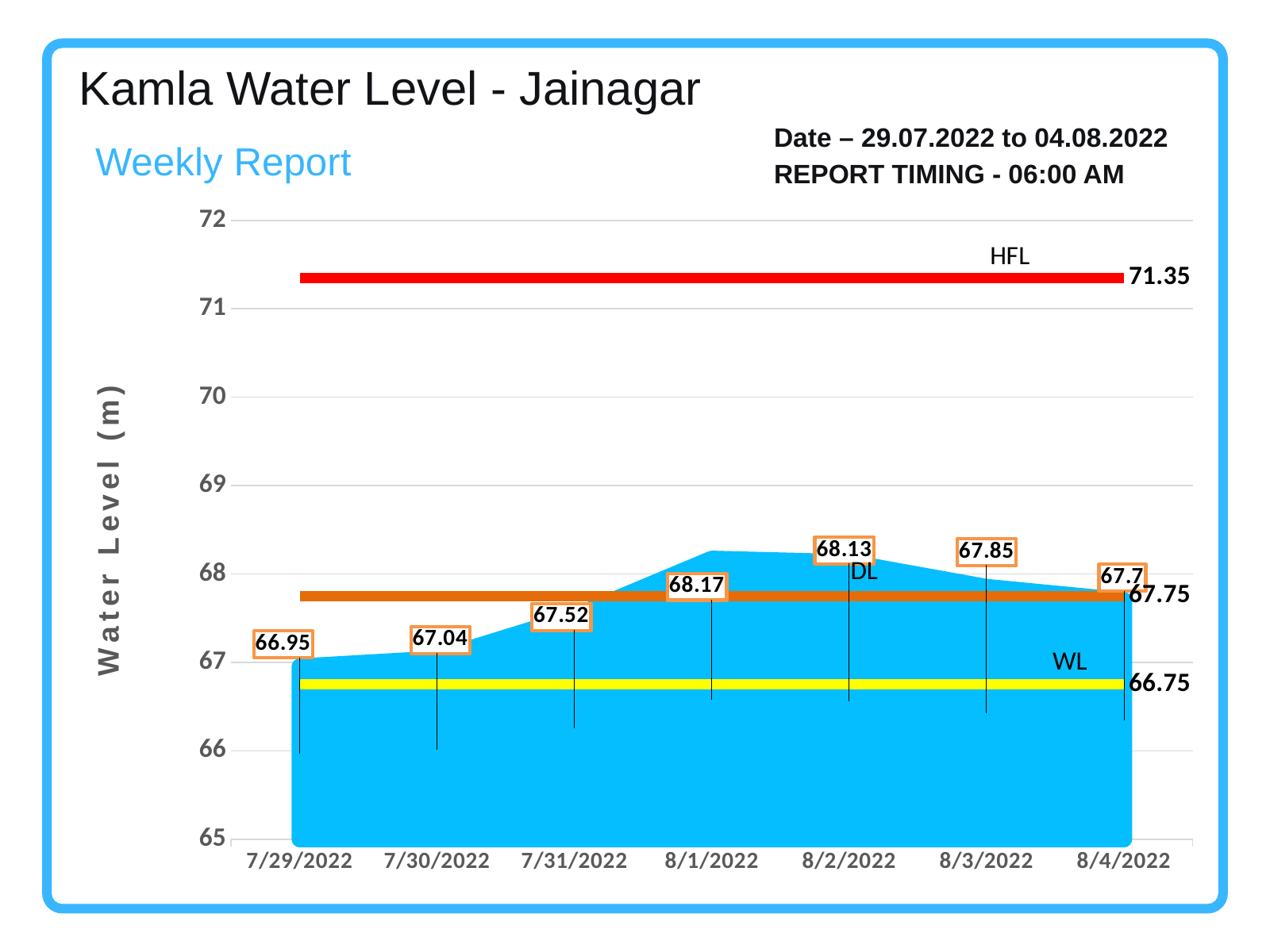

Kamla Water Level - Jainagar
Date – 29.07.2022 to 04.08.2022
REPORT TIMING - 06:00 AM
Weekly Report

### Chart

| Category | Series 1 | Series 13 | Series 12 | Series 2 |
|---|---|---|---|---|
| 44771 | 66.95 | 71.35 | 67.75 | 66.75 |
| 44772 | 67.04 | 71.35 | 67.75 | 66.75 |
| 44773 | 67.52 | 71.35 | 67.75 | 66.75 |
| 44774 | 68.17 | 71.35 | 67.75 | 66.75 |
| 44775 | 68.13 | 71.35 | 67.75 | 66.75 |
| 44776 | 67.85 | 71.35 | 67.75 | 66.75 |
| 44777 | 67.7 | 71.35 | 67.75 | 66.75 |